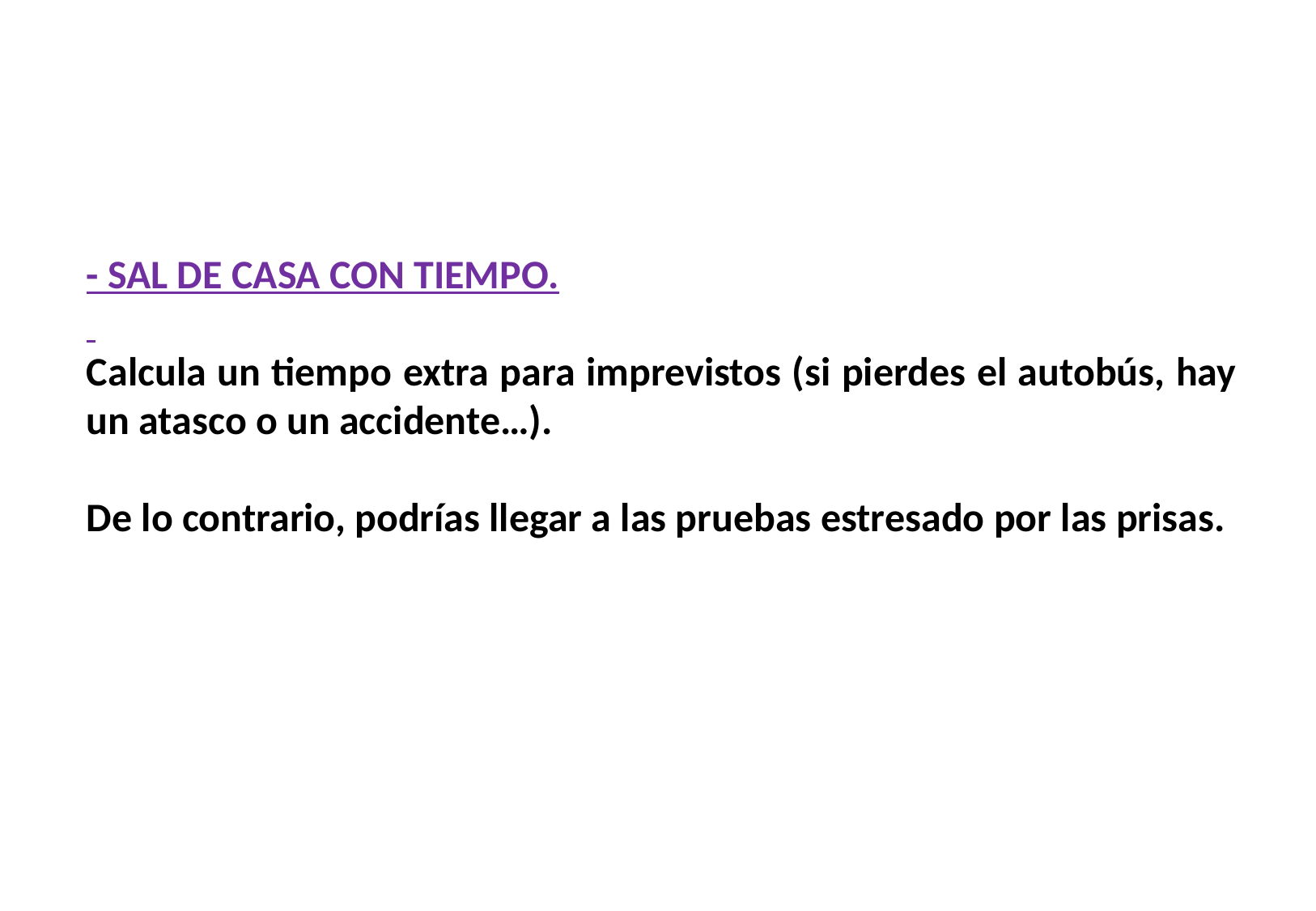

- SAL DE CASA CON TIEMPO.

Calcula un tiempo extra para imprevistos (si pierdes el autobús, hay un atasco o un accidente…).

De lo contrario, podrías llegar a las pruebas estresado por las prisas.